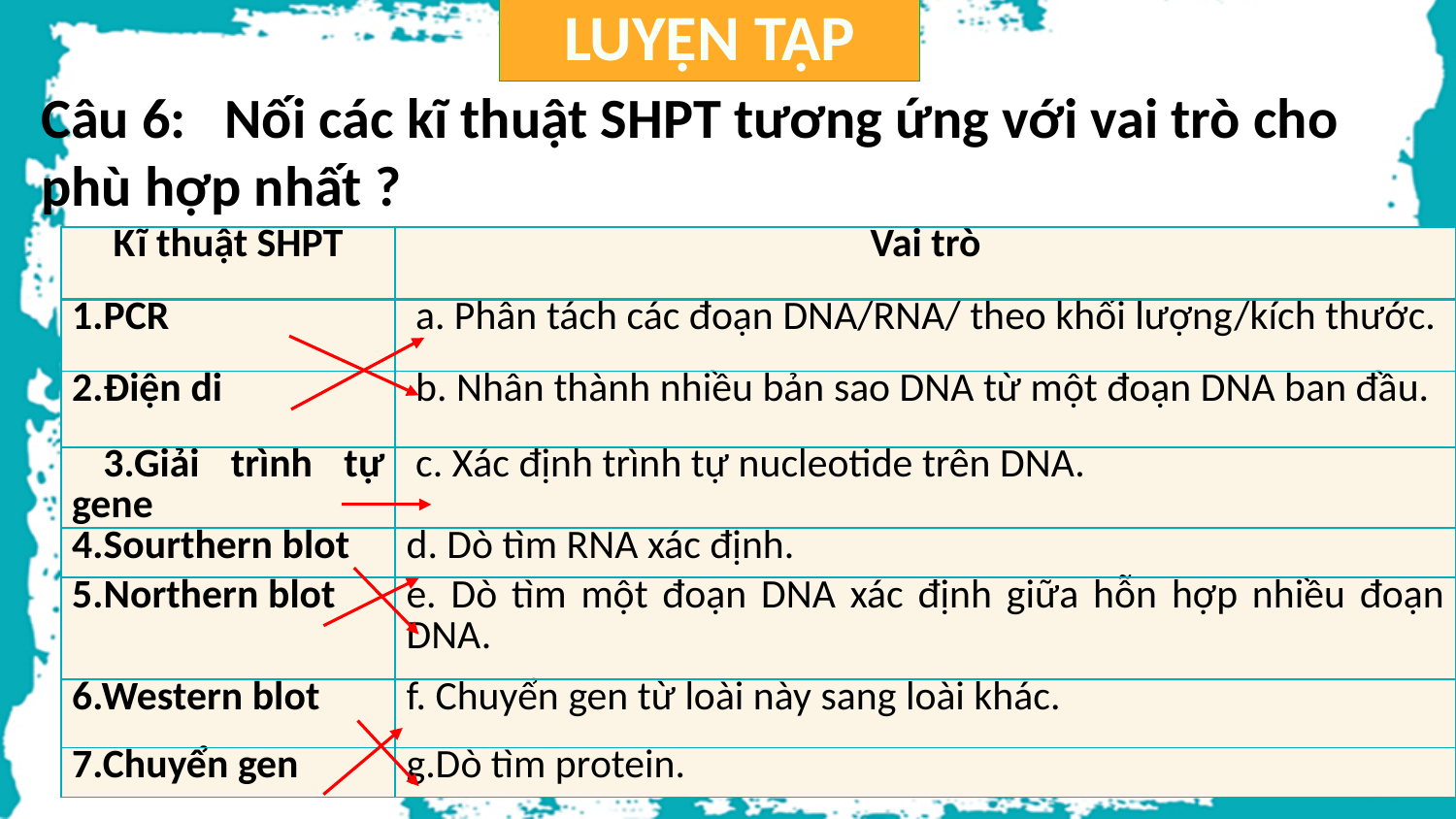

LUYỆN TẬP
Câu 6:   Nối các kĩ thuật SHPT tương ứng với vai trò cho phù hợp nhất ?
| Kĩ thuật SHPT | Vai trò |
| --- | --- |
| 1.PCR | a. Phân tách các đoạn DNA/RNA/ theo khối lượng/kích thước. |
| 2.Điện di | b. Nhân thành nhiều bản sao DNA từ một đoạn DNA ban đầu. |
| 3.Giải trình tự gene | c. Xác định trình tự nucleotide trên DNA. |
| 4.Sourthern blot | d. Dò tìm RNA xác định. |
| 5.Northern blot | e. Dò tìm một đoạn DNA xác định giữa hỗn hợp nhiều đoạn DNA. |
| 6.Western blot | f. Chuyển gen từ loài này sang loài khác. |
| 7.Chuyển gen | g.Dò tìm protein. |